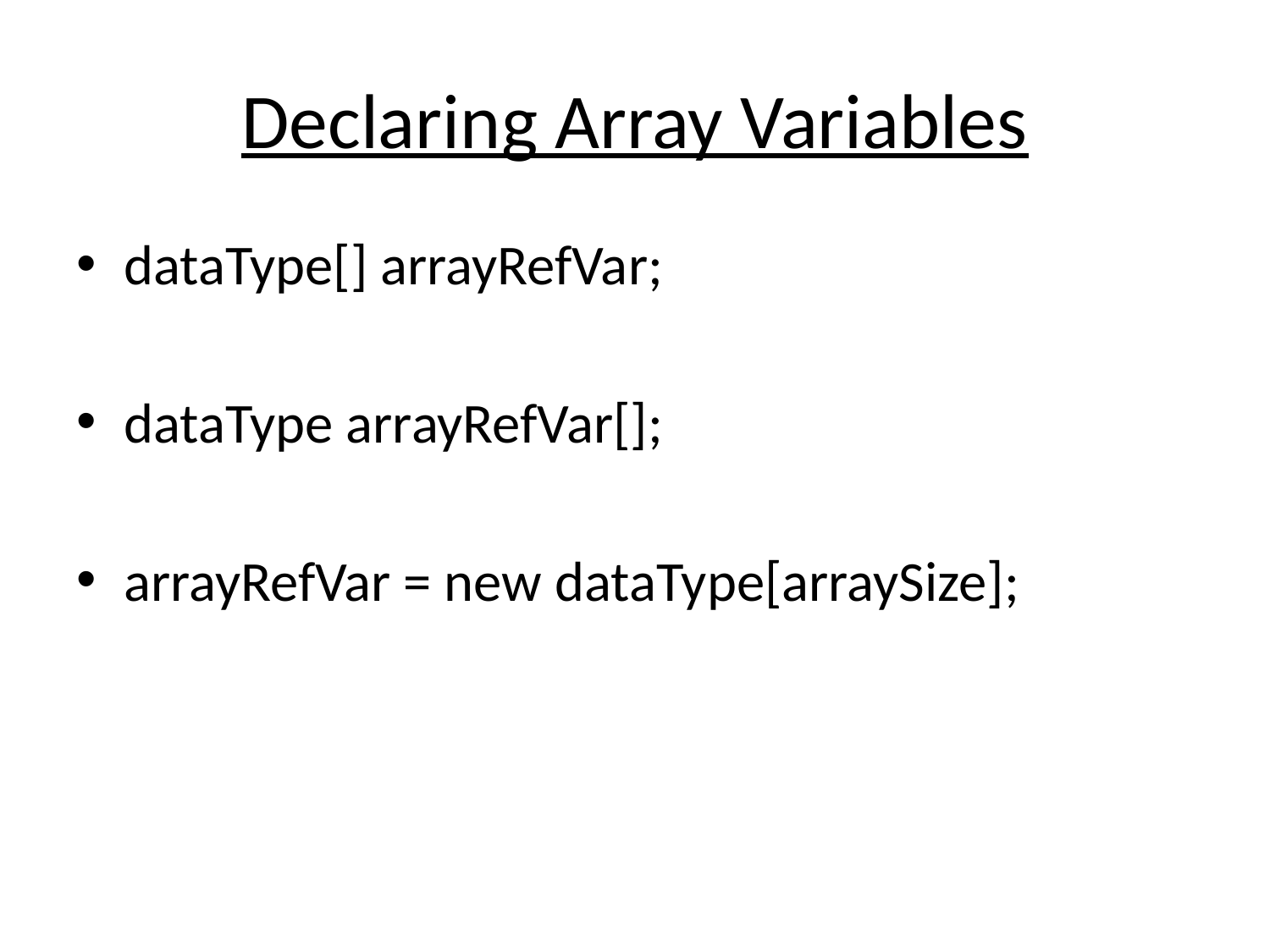

# Declaring Array Variables
dataType[] arrayRefVar;

dataType arrayRefVar[];

arrayRefVar = new dataType[arraySize];